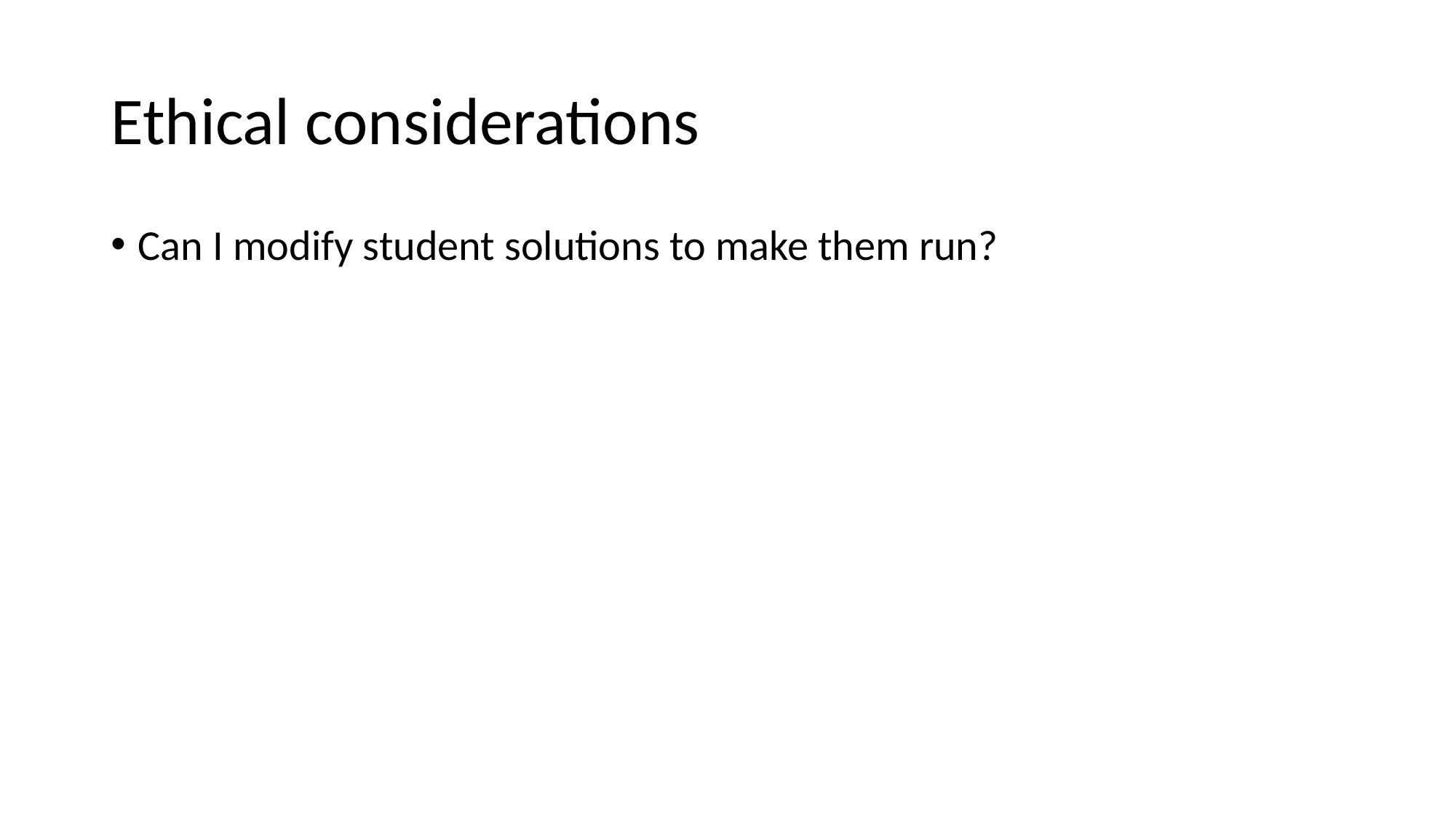

# Ethical considerations
Can I modify student solutions to make them run?